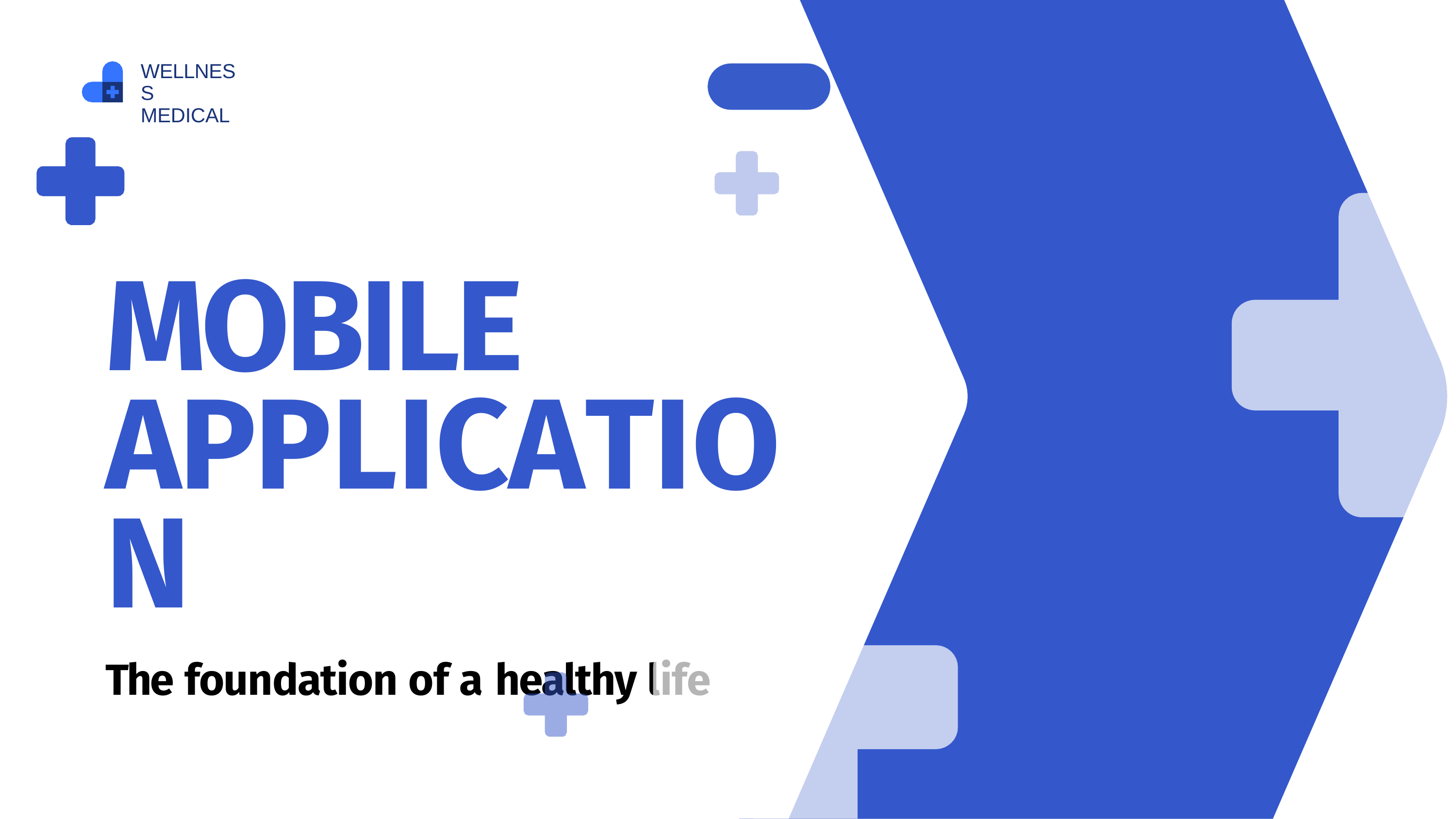

WELLNESS MEDICAL

# MOBILE APPLICATION
The foundation of a healthy life